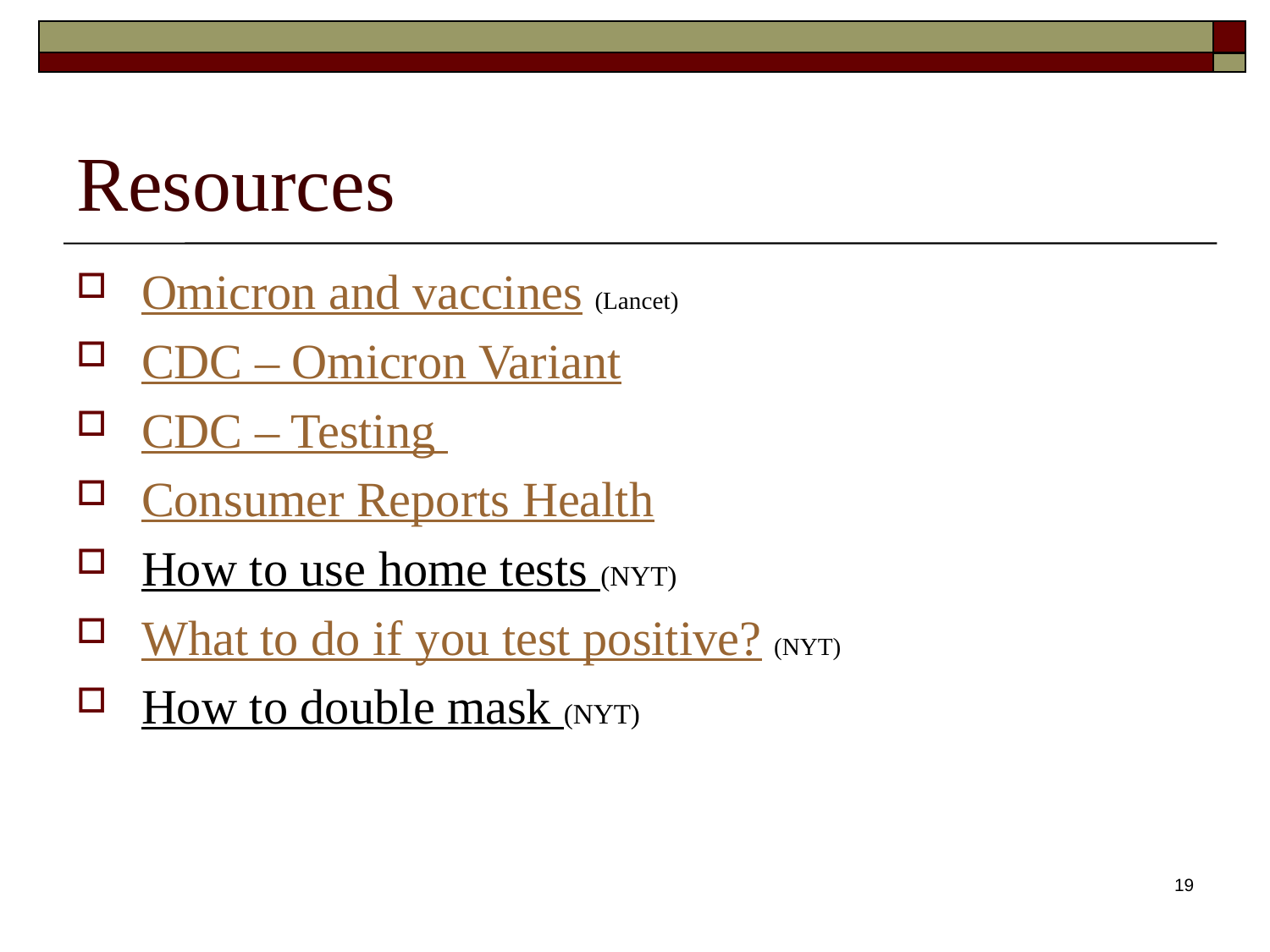

# Resources
Omicron and vaccines (Lancet)
CDC – Omicron Variant
CDC – Testing
Consumer Reports Health
How to use home tests (NYT)
What to do if you test positive? (NYT)
How to double mask (NYT)

19